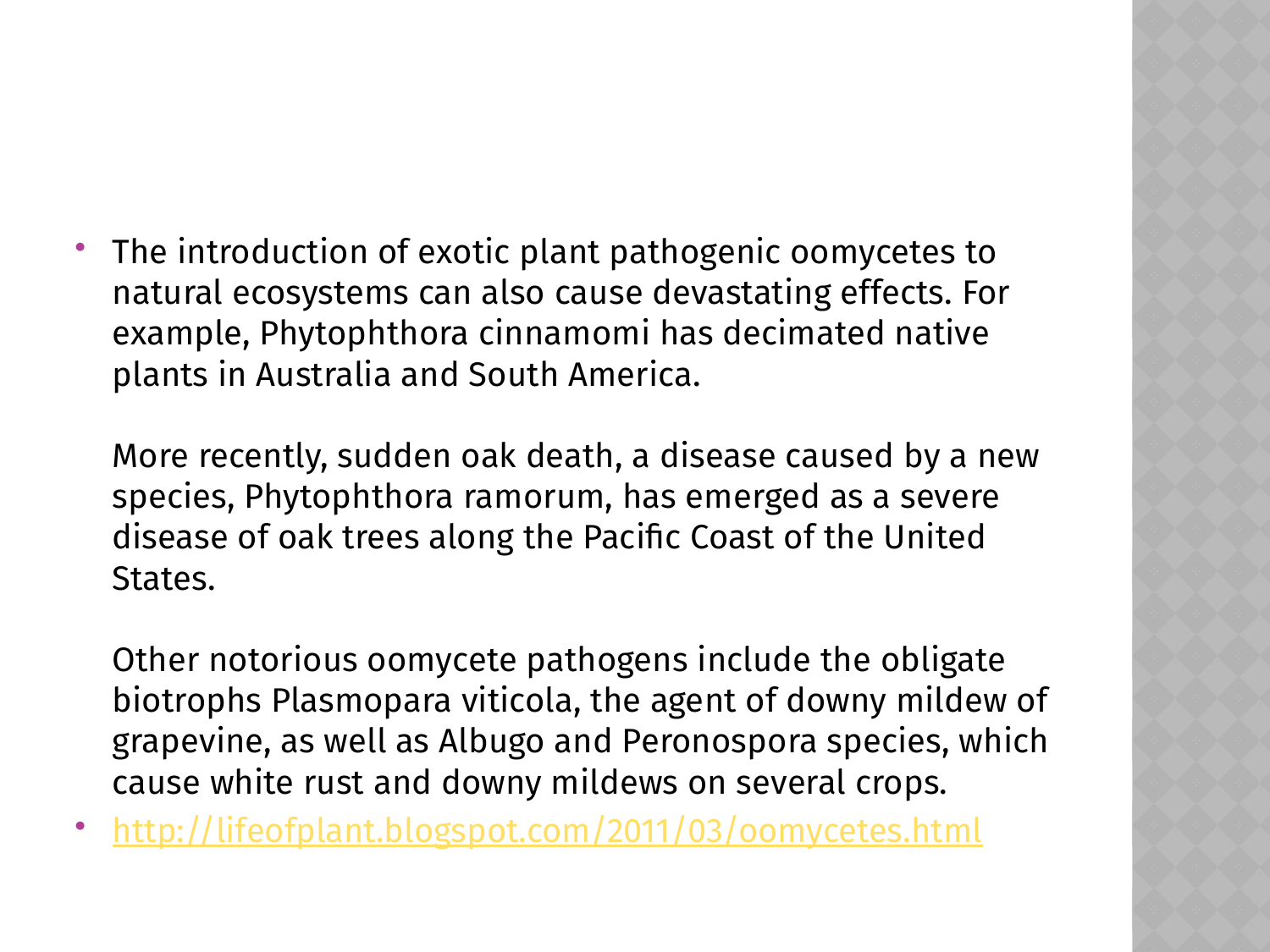

#
The introduction of exotic plant pathogenic oomycetes to natural ecosystems can also cause devastating effects. For example, Phytophthora cinnamomi has decimated native plants in Australia and South America.
More recently, sudden oak death, a disease caused by a new species, Phytophthora ramorum, has emerged as a severe disease of oak trees along the Pacific Coast of the United States.
Other notorious oomycete pathogens include the obligate biotrophs Plasmopara viticola, the agent of downy mildew of grapevine, as well as Albugo and Peronospora species, which cause white rust and downy mildews on several crops.
http://lifeofplant.blogspot.com/2011/03/oomycetes.html